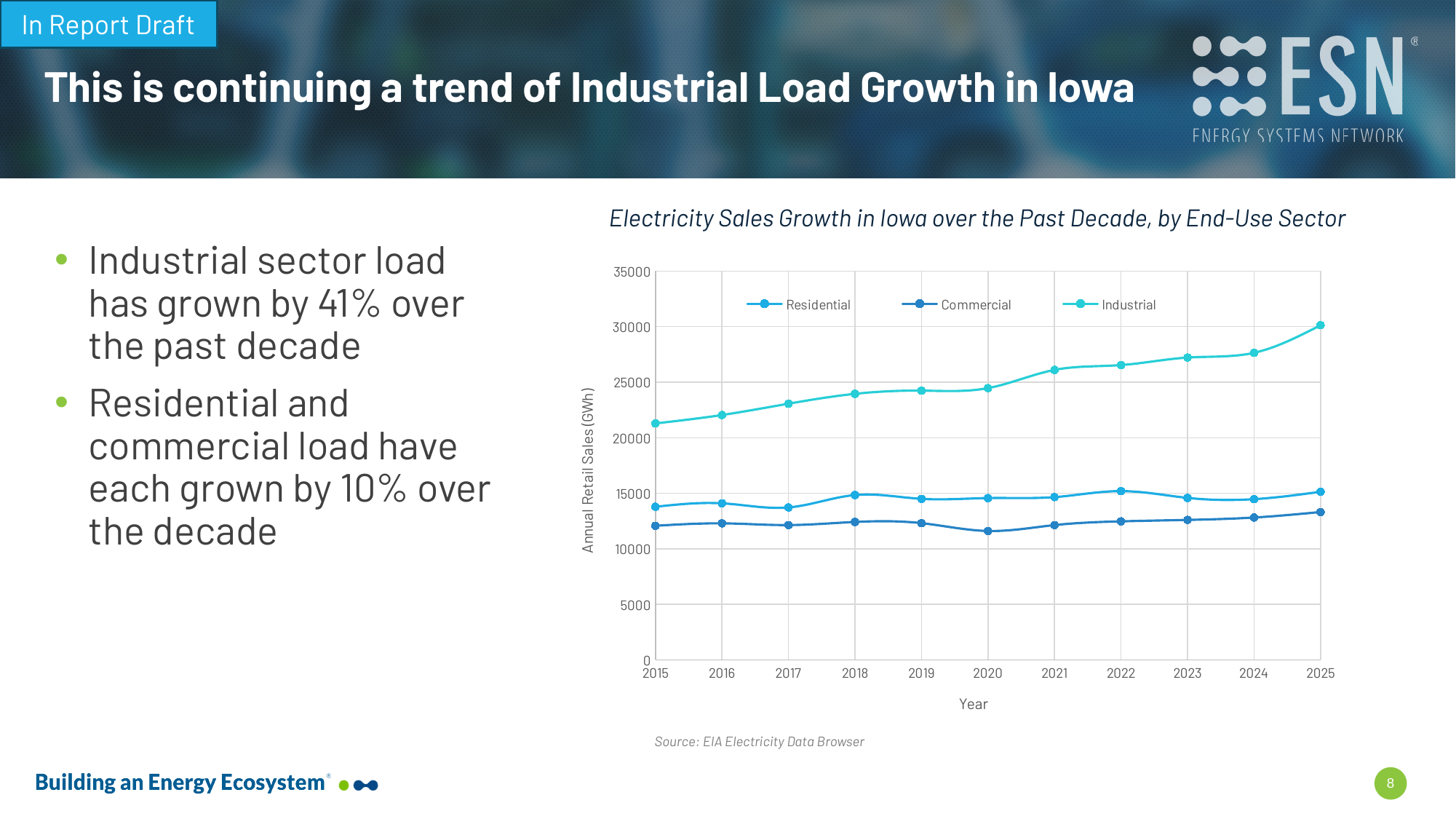

In Report Draft
# This is continuing a trend of Industrial Load Growth in Iowa
Electricity Sales Growth in Iowa over the Past Decade, by End-Use Sector
Industrial sector load has grown by 41% over the past decade
Residential and commercial load have each grown by 10% over the decade

### Chart

| Category | Residential | Commercial | Industrial |
|---|---|---|---|
Source: EIA Electricity Data Browser